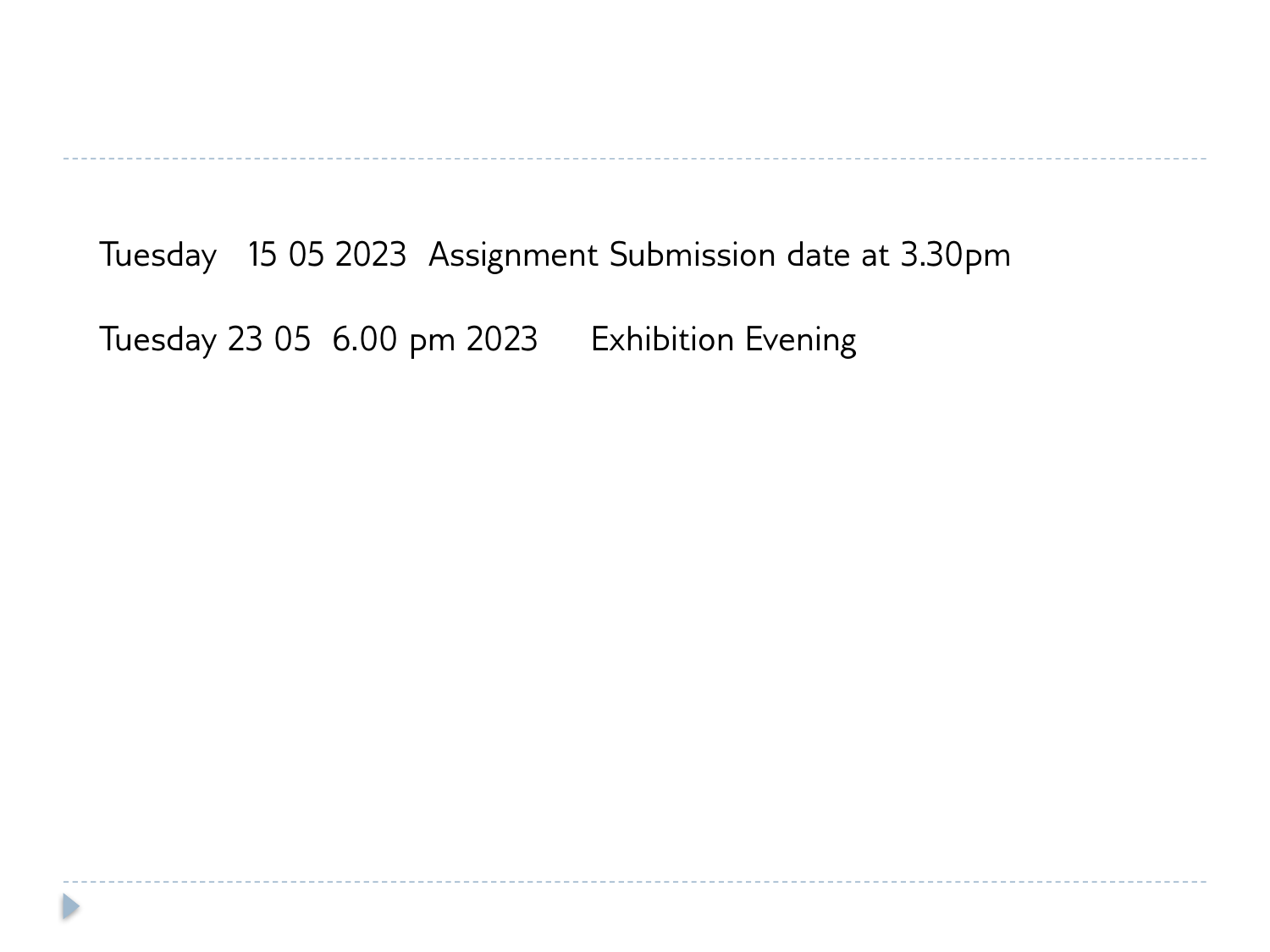

#

Tuesday   15 05 2023  Assignment Submission date at 3.30pm

Tuesday 23 05  6.00 pm 2023     Exhibition Evening